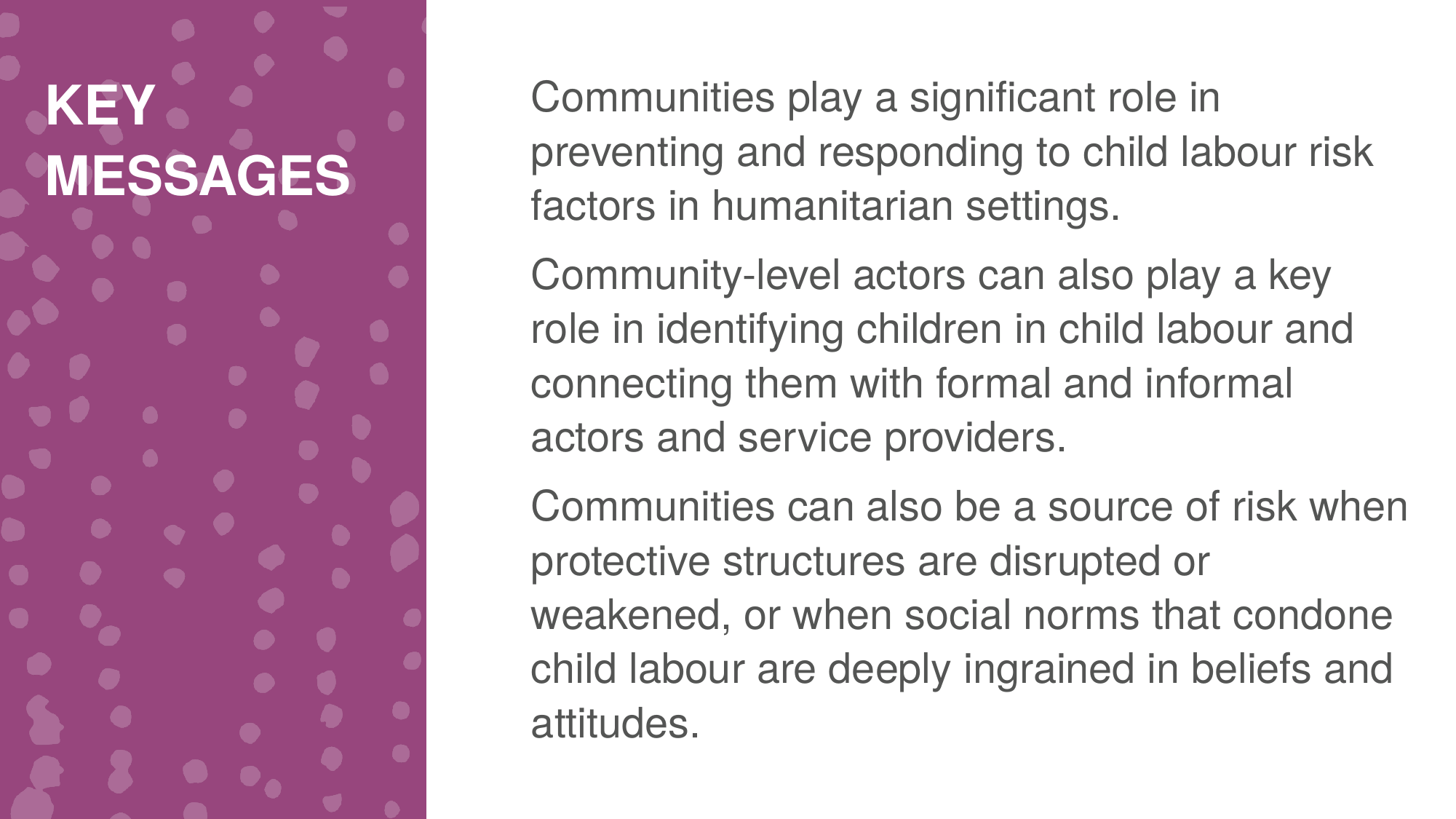

KEY MESSAGES
Communities play a significant role in preventing and responding to child labour risk factors in humanitarian settings.
Community-level actors can also play a key role in identifying children in child labour and connecting them with formal and informal actors and service providers.
Communities can also be a source of risk when protective structures are disrupted or weakened, or when social norms that condone child labour are deeply ingrained in beliefs and attitudes.